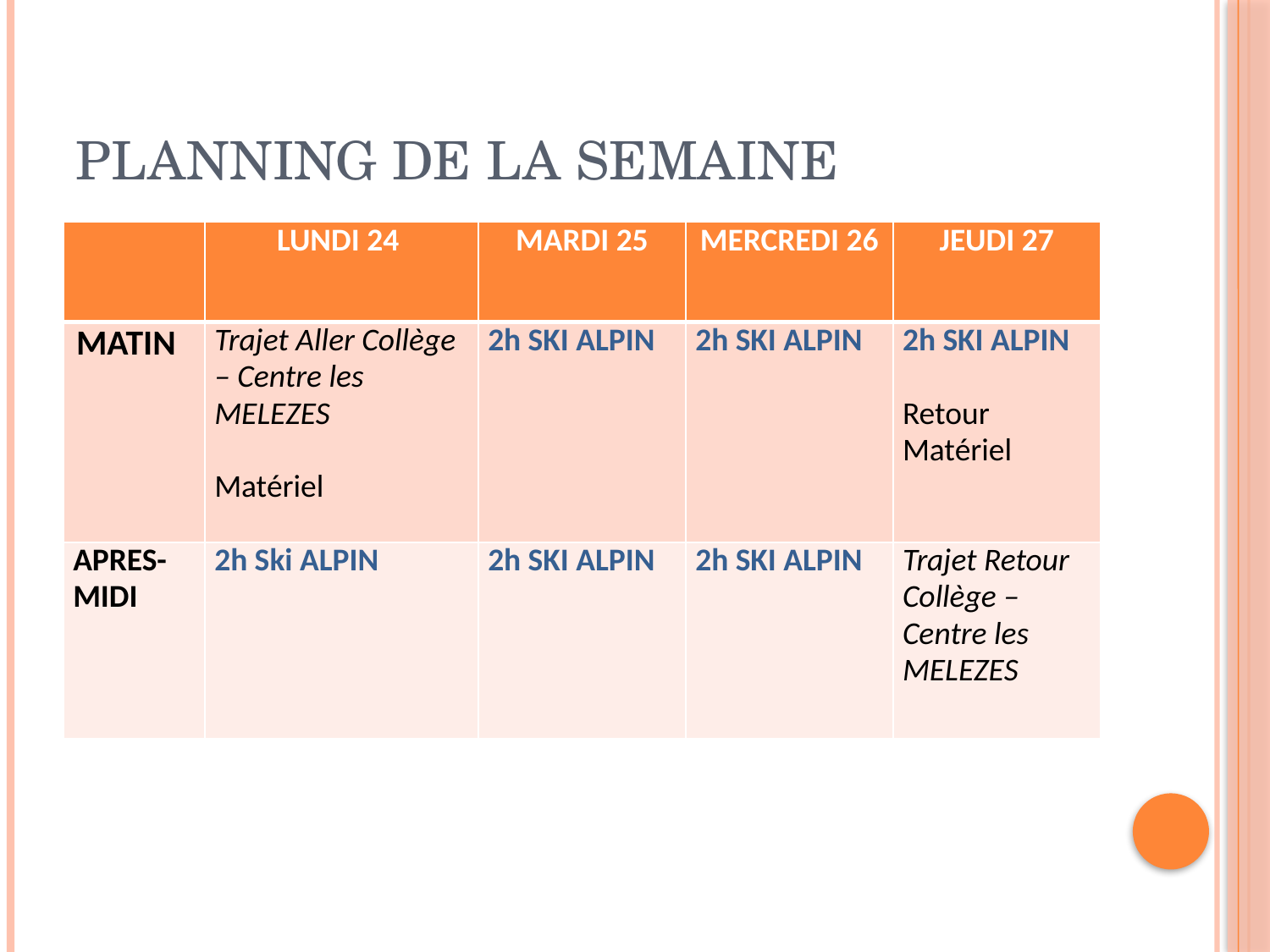

# Planning de la semaine
|  | LUNDI 24 | MARDI 25 | MERCREDI 26 | JEUDI 27 |
| --- | --- | --- | --- | --- |
| MATIN | Trajet Aller Collège – Centre les MELEZES Matériel | 2h SKI ALPIN | 2h SKI ALPIN | 2h SKI ALPIN Retour Matériel |
| APRES-MIDI | 2h Ski ALPIN | 2h SKI ALPIN | 2h SKI ALPIN | Trajet Retour Collège – Centre les MELEZES |